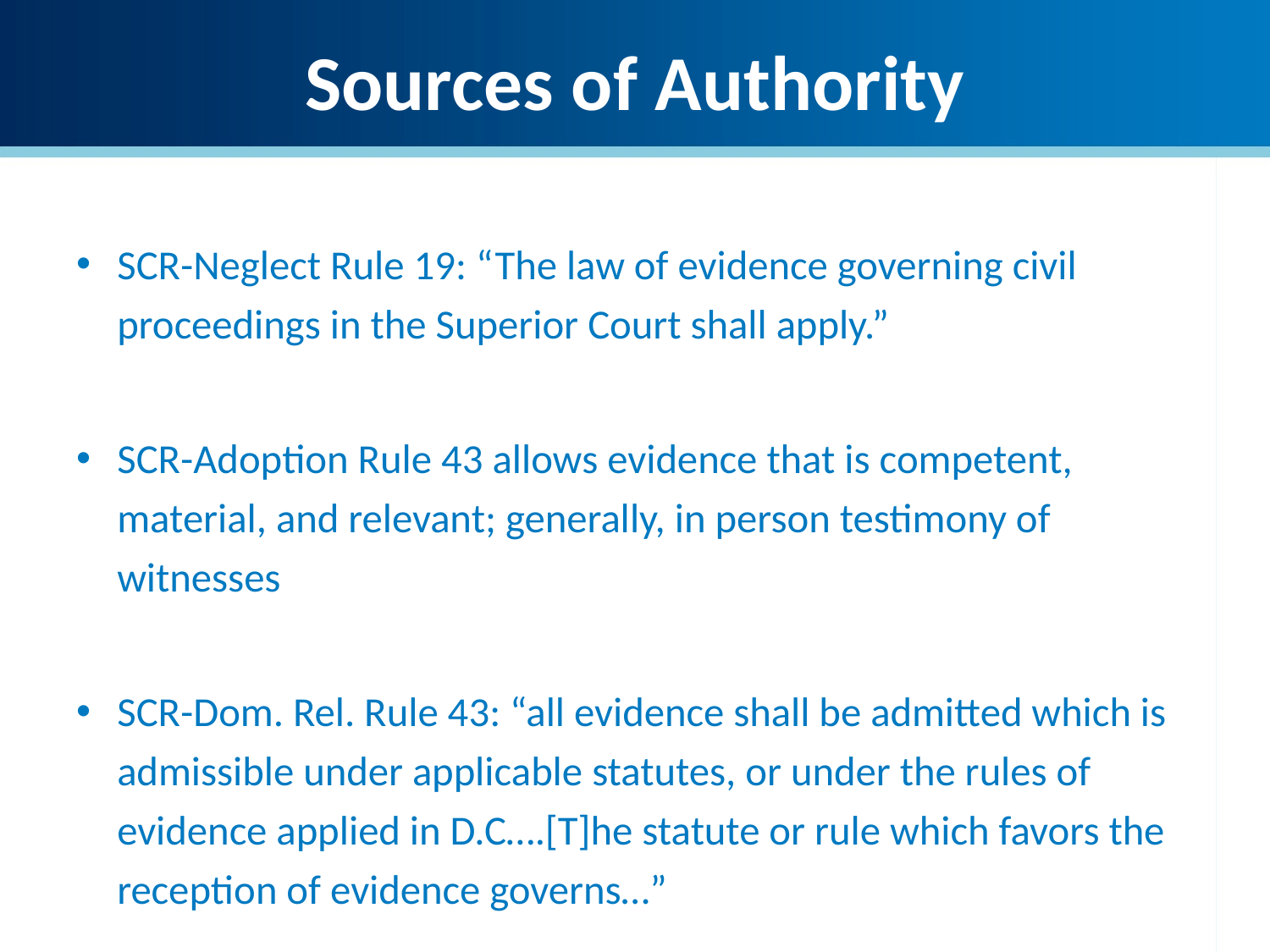

# Sources of Authority
SCR-Neglect Rule 19: “The law of evidence governing civil proceedings in the Superior Court shall apply.”

SCR-Adoption Rule 43 allows evidence that is competent, material, and relevant; generally, in person testimony of witnesses

SCR-Dom. Rel. Rule 43: “all evidence shall be admitted which is admissible under applicable statutes, or under the rules of evidence applied in D.C….[T]he statute or rule which favors the reception of evidence governs…”